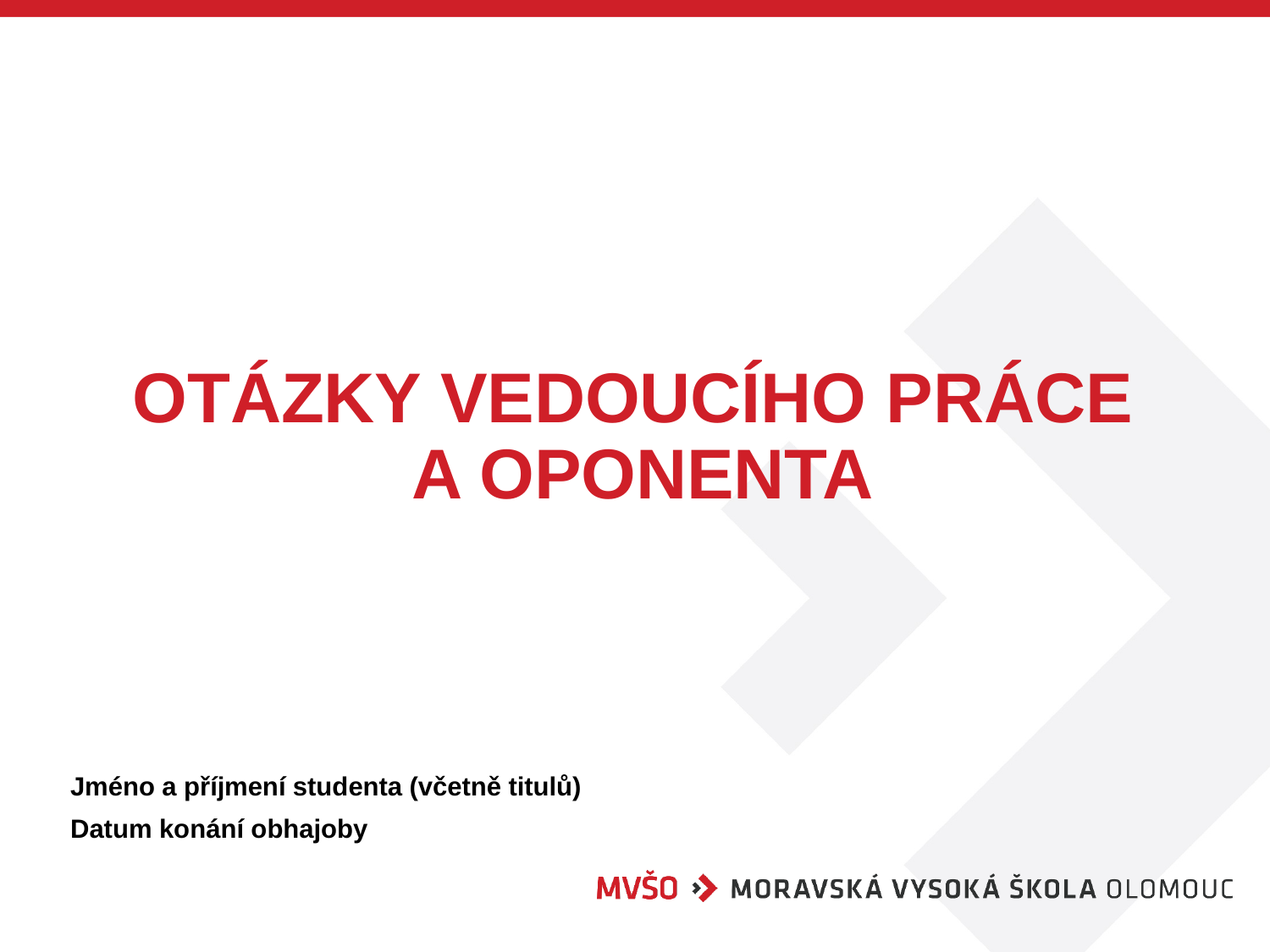

# Otázky vedoucího práce a oponenta
Jméno a příjmení studenta (včetně titulů)
Datum konání obhajoby